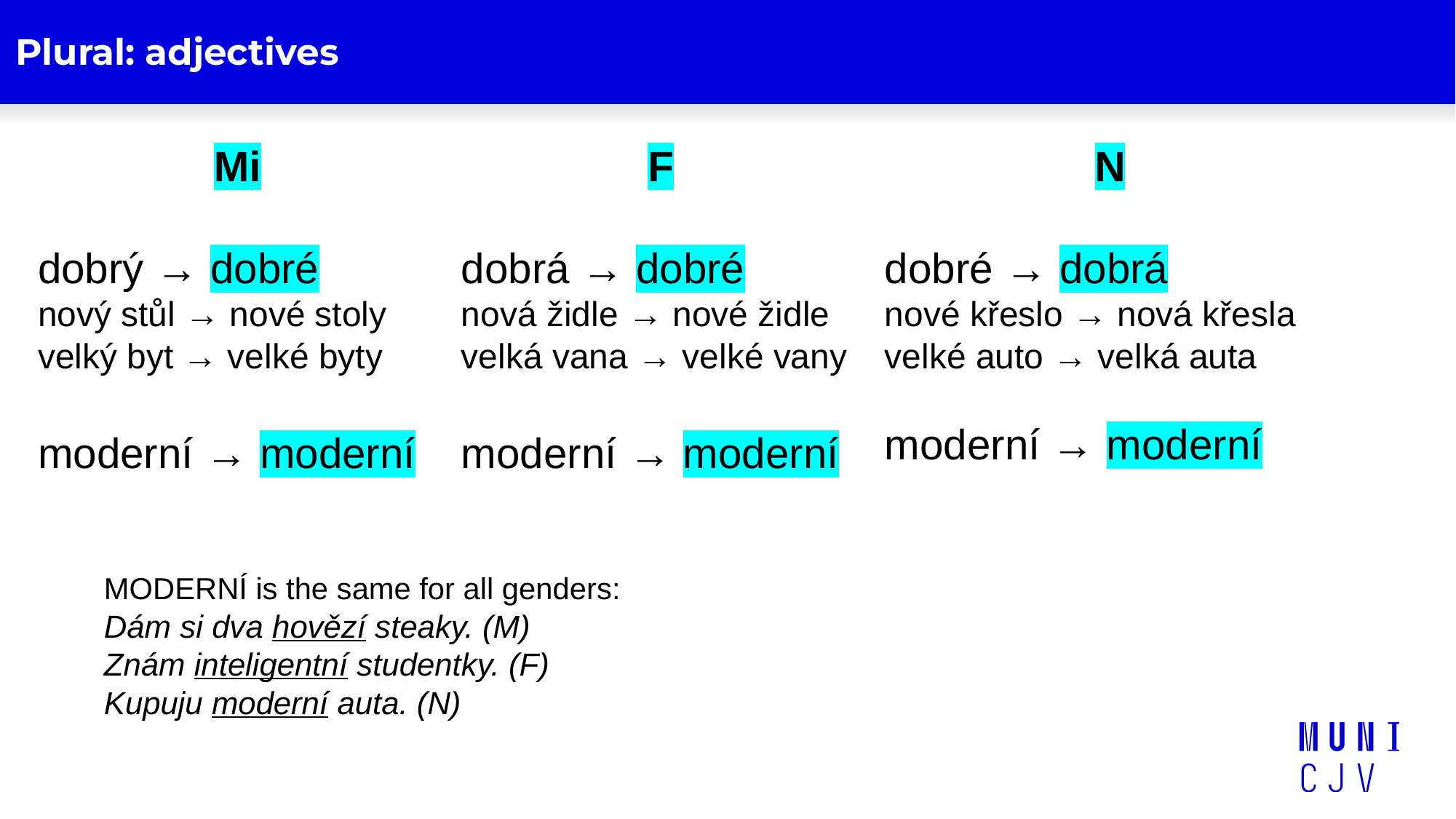

# Plural: adjectives
Mi

dobrý → dobré
nový stůl → nové stoly
velký byt → velké byty

moderní → moderní

F

dobrá → dobré
nová židle → nové židle
velká vana → velké vany

moderní → moderní
N

dobré → dobrá
nové křeslo → nová křesla
velké auto → velká auta

moderní → moderní
MODERNÍ is the same for all genders:
Dám si dva hovězí steaky. (M)
Znám inteligentní studentky. (F)
Kupuju moderní auta. (N)